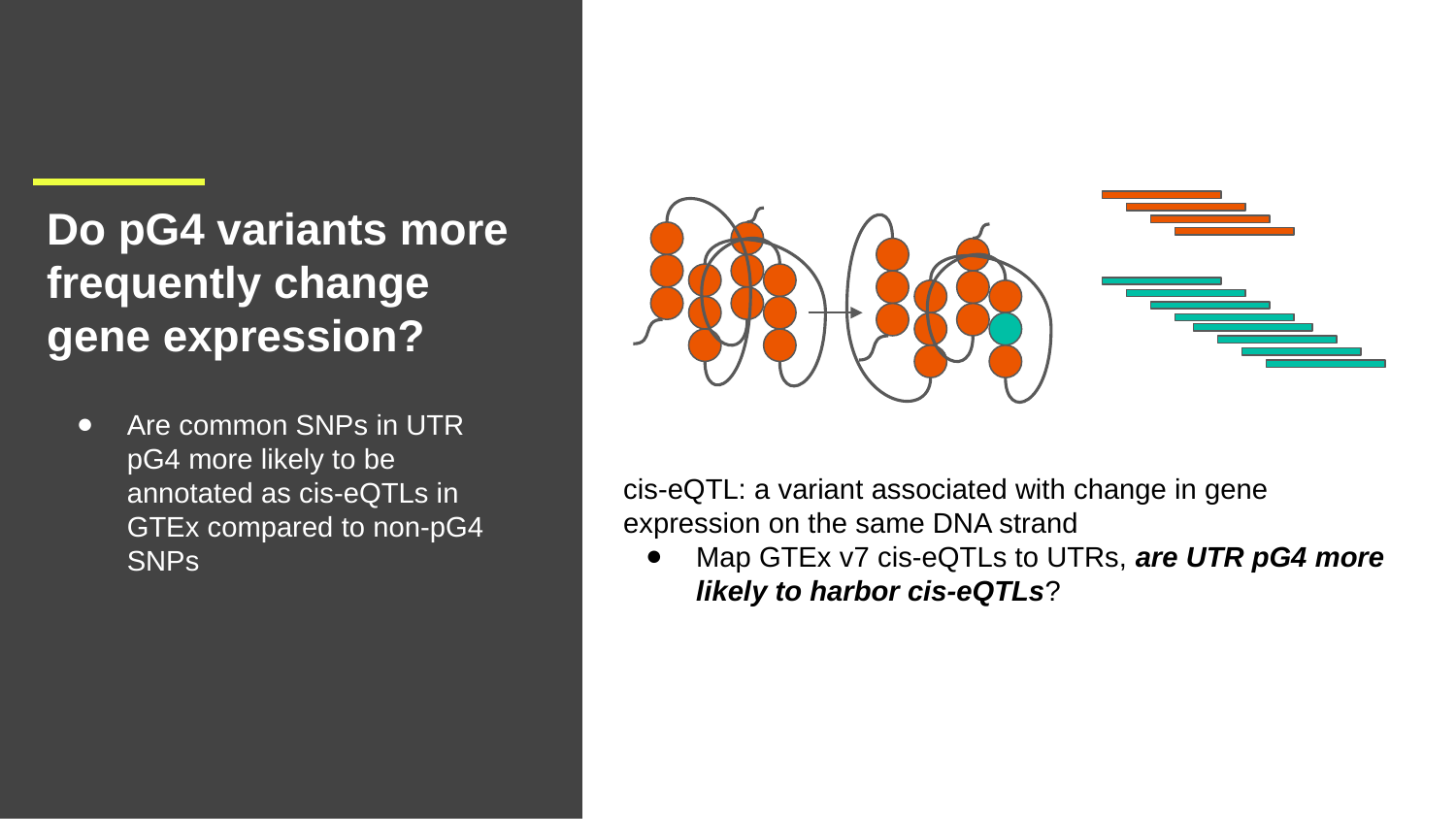

# Do pG4 variants more frequently change gene expression?

Are common SNPs in UTR pG4 more likely to be annotated as cis-eQTLs in GTEx compared to non-pG4 SNPs
cis-eQTL: a variant associated with change in gene expression on the same DNA strand
Map GTEx v7 cis-eQTLs to UTRs, are UTR pG4 more likely to harbor cis-eQTLs?